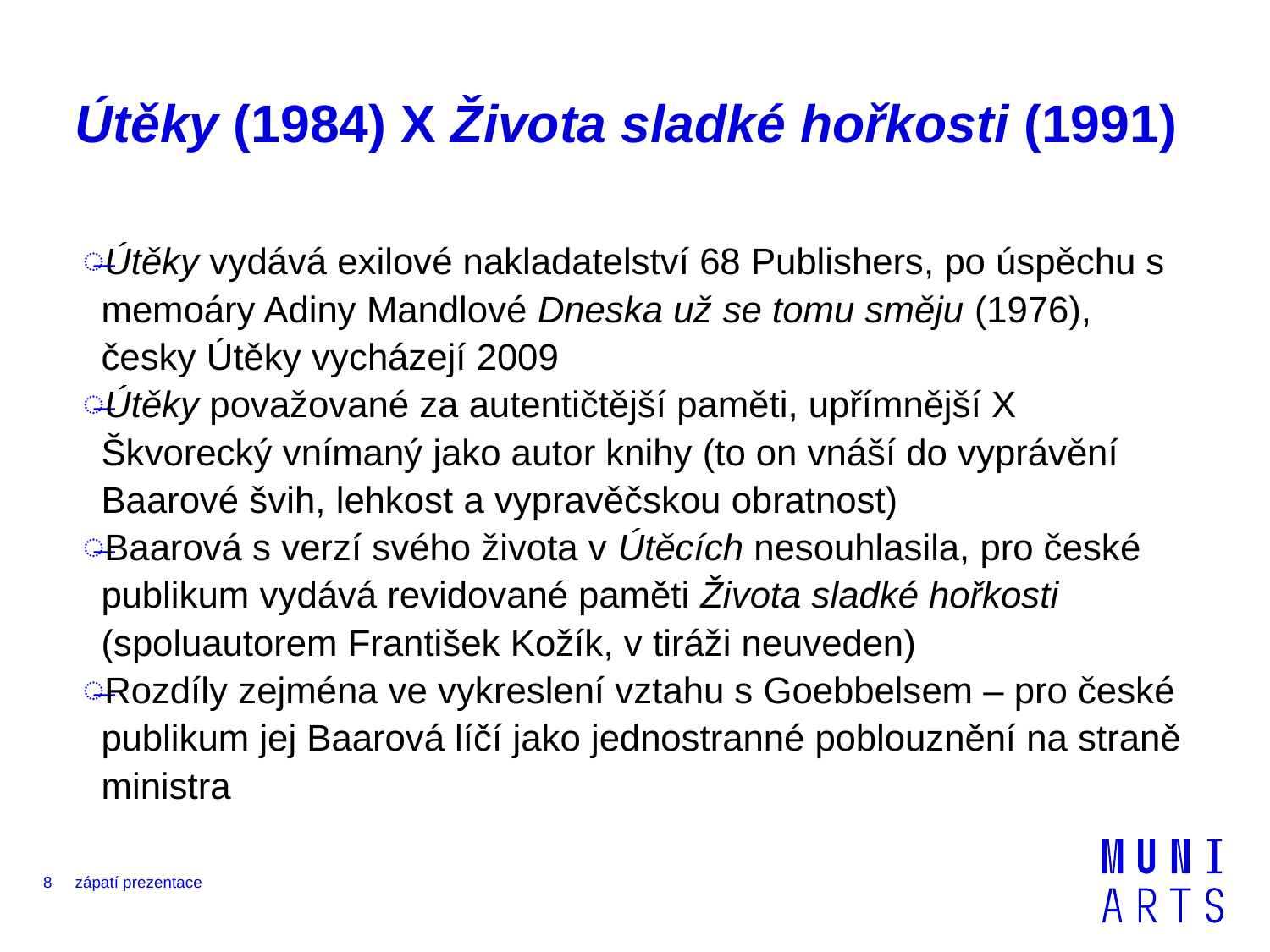

# Útěky (1984) X Života sladké hořkosti (1991)
Útěky vydává exilové nakladatelství 68 Publishers, po úspěchu s memoáry Adiny Mandlové Dneska už se tomu směju (1976), česky Útěky vycházejí 2009
Útěky považované za autentičtější paměti, upřímnější X Škvorecký vnímaný jako autor knihy (to on vnáší do vyprávění Baarové švih, lehkost a vypravěčskou obratnost)
Baarová s verzí svého života v Útěcích nesouhlasila, pro české publikum vydává revidované paměti Života sladké hořkosti (spoluautorem František Kožík, v tiráži neuveden)
Rozdíly zejména ve vykreslení vztahu s Goebbelsem – pro české publikum jej Baarová líčí jako jednostranné poblouznění na straně ministra
8
zápatí prezentace